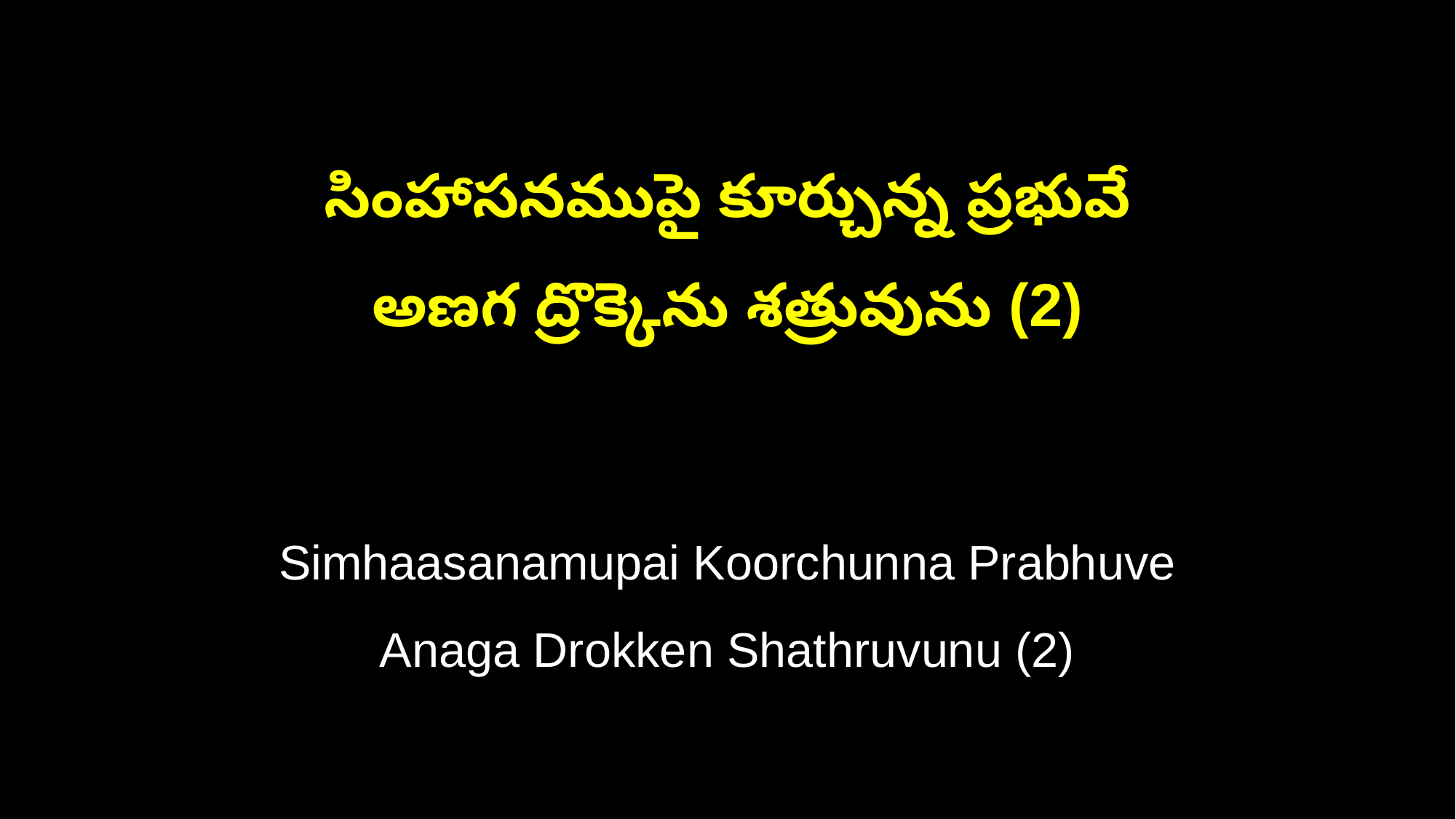

సింహాసనముపై కూర్చున్న ప్రభువే
అణగ ద్రొక్కెను శత్రువును (2)
Simhaasanamupai Koorchunna Prabhuve
Anaga Drokken Shathruvunu (2)